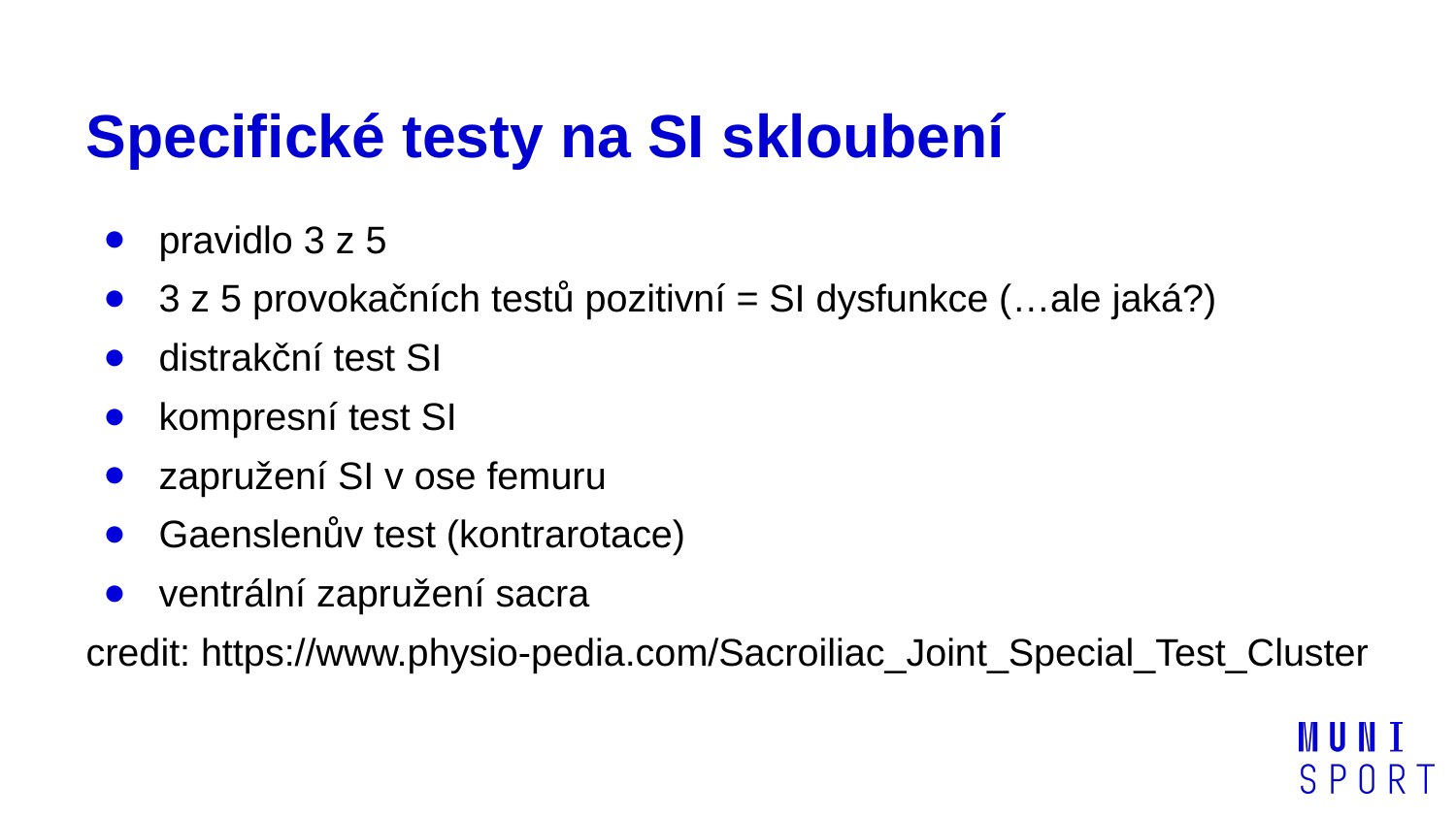

# Specifické testy na SI skloubení

pravidlo 3 z 5
3 z 5 provokačních testů pozitivní = SI dysfunkce (…ale jaká?)
distrakční test SI
kompresní test SI
zapružení SI v ose femuru
Gaenslenův test (kontrarotace)
ventrální zapružení sacra
credit: https://www.physio-pedia.com/Sacroiliac_Joint_Special_Test_Cluster